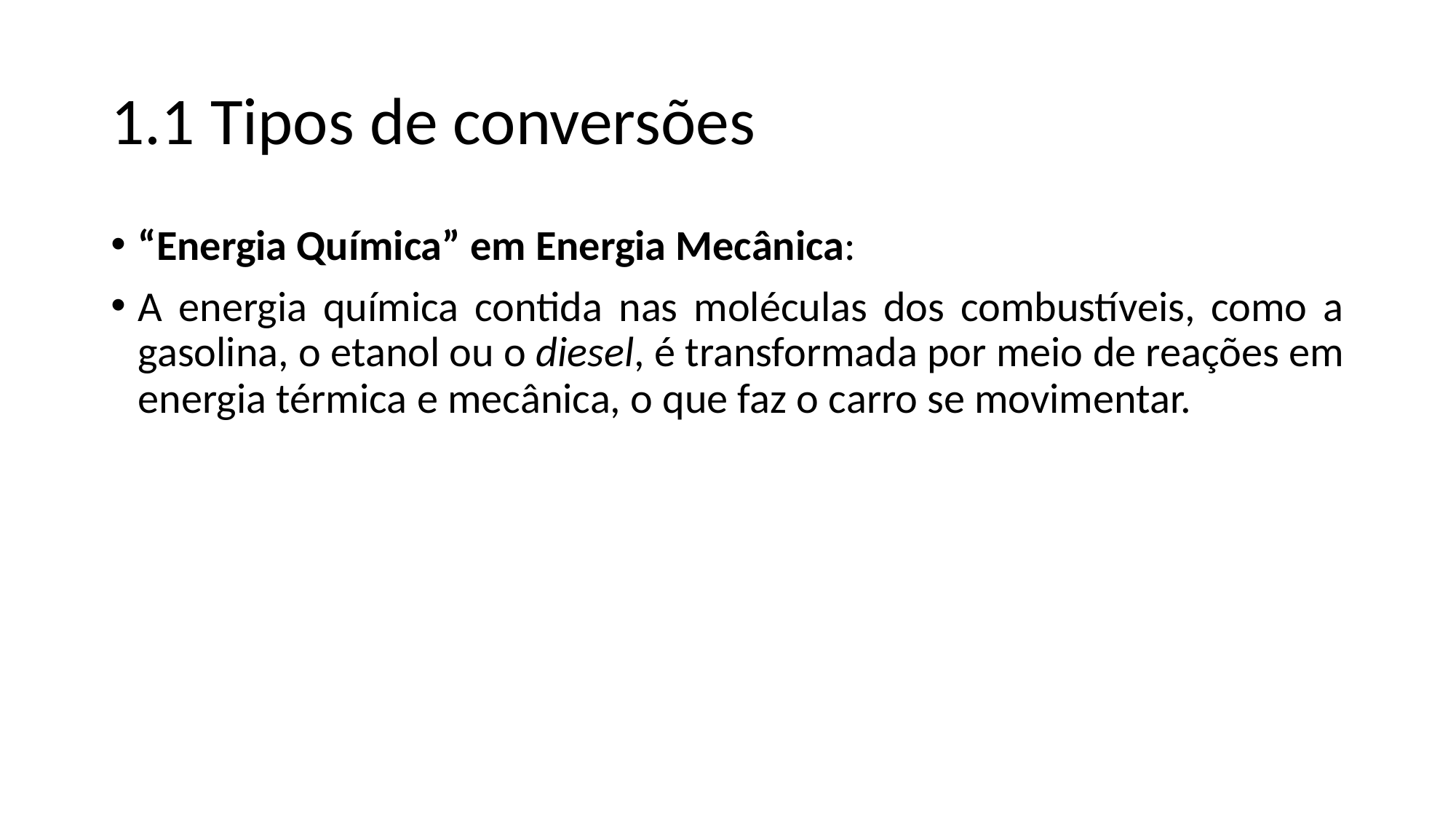

# 1.1 Tipos de conversões
“Energia Química” em Energia Mecânica:
A energia química contida nas moléculas dos combustíveis, como a gasolina, o etanol ou o diesel, é transformada por meio de reações em energia térmica e mecânica, o que faz o carro se movimentar.